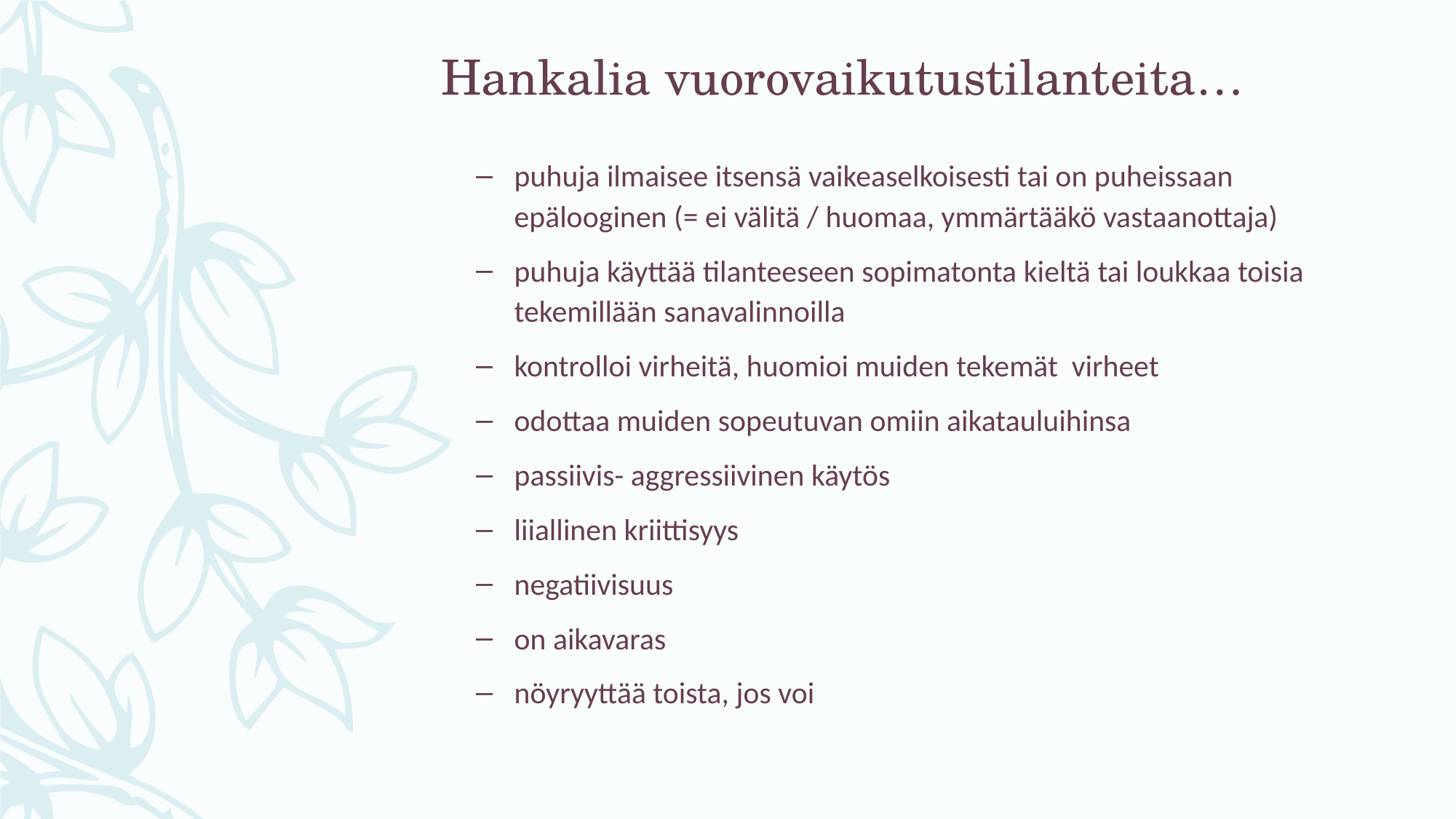

Hankalia vuorovaikutustilanteita…
puhuja ilmaisee itsensä vaikeaselkoisesti tai on puheissaan epälooginen (= ei välitä / huomaa, ymmärtääkö vastaanottaja)
puhuja käyttää tilanteeseen sopimatonta kieltä tai loukkaa toisia tekemillään sanavalinnoilla
kontrolloi virheitä, huomioi muiden tekemät  virheet
odottaa muiden sopeutuvan omiin aikatauluihinsa
passiivis- aggressiivinen käytös
liiallinen kriittisyys
negatiivisuus
on aikavaras
nöyryyttää toista, jos voi